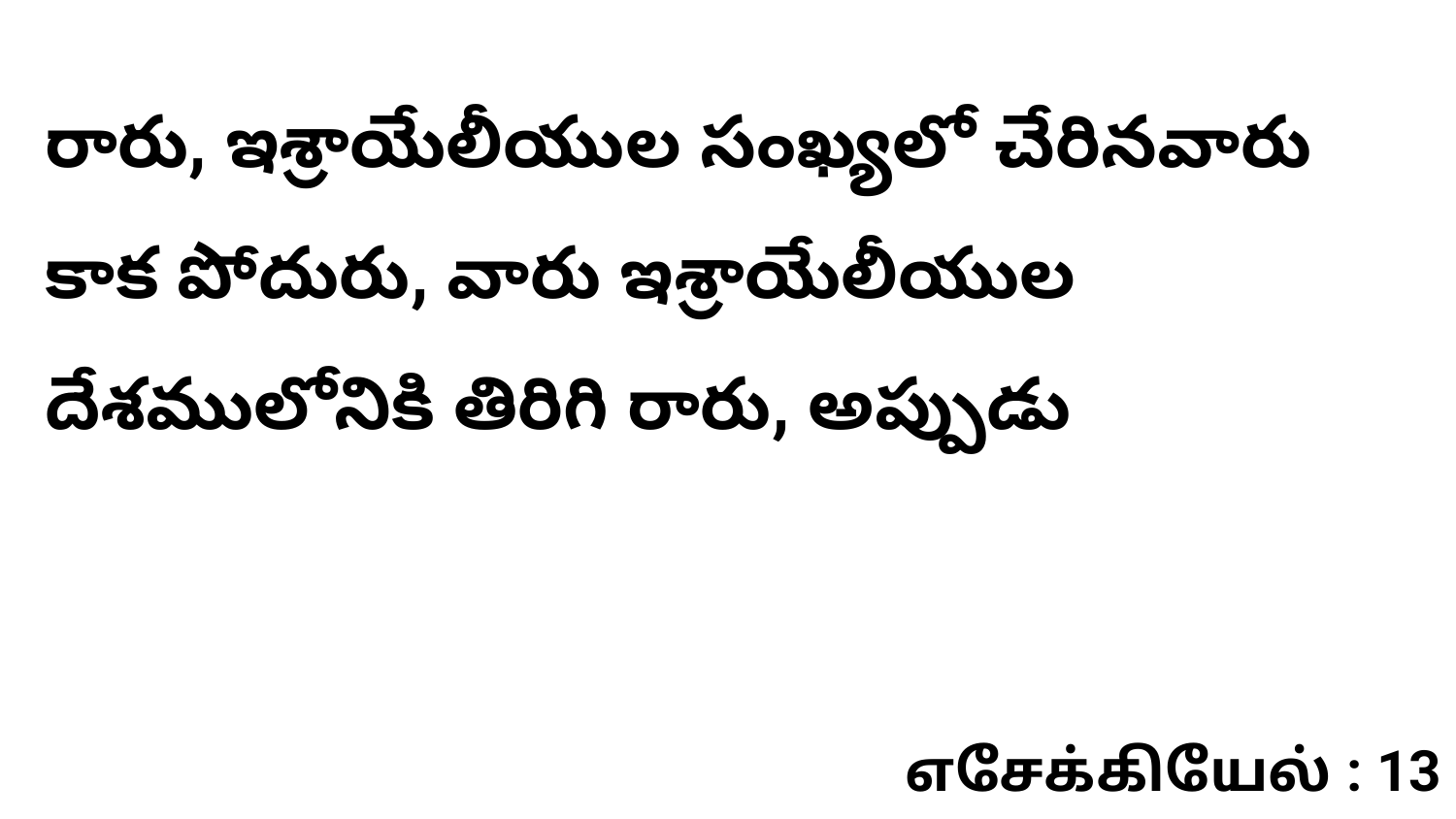

రారు, ఇశ్రాయేలీయుల సంఖ్యలో చేరినవారు కాక పోదురు, వారు ఇశ్రాయేలీయుల దేశములోనికి తిరిగి రారు, అప్పుడు
எசேக்கியேல் : 13